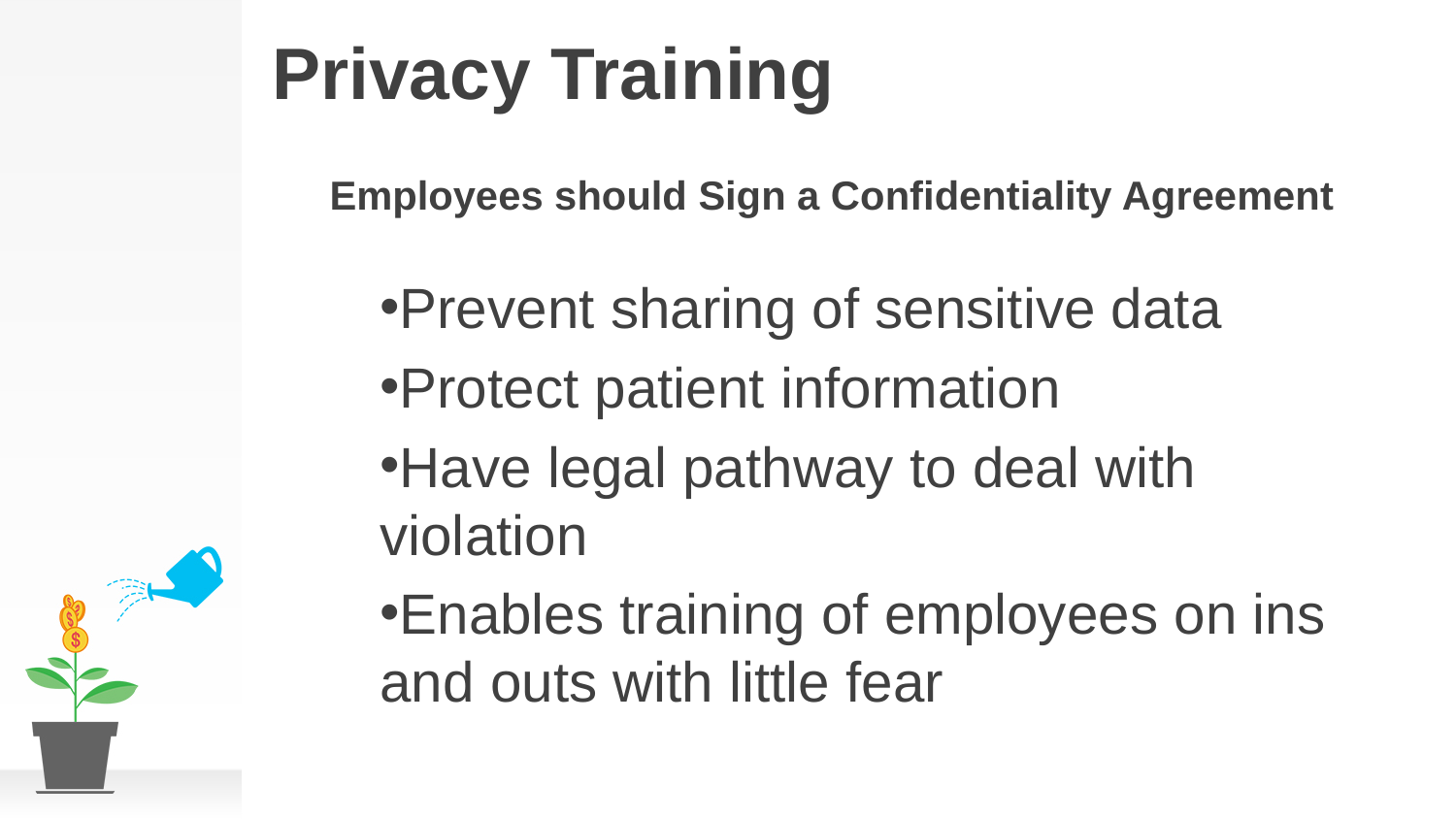

# Privacy Training
Employees should Sign a Confidentiality Agreement
Prevent sharing of sensitive data
Protect patient information
Have legal pathway to deal with violation
Enables training of employees on ins and outs with little fear